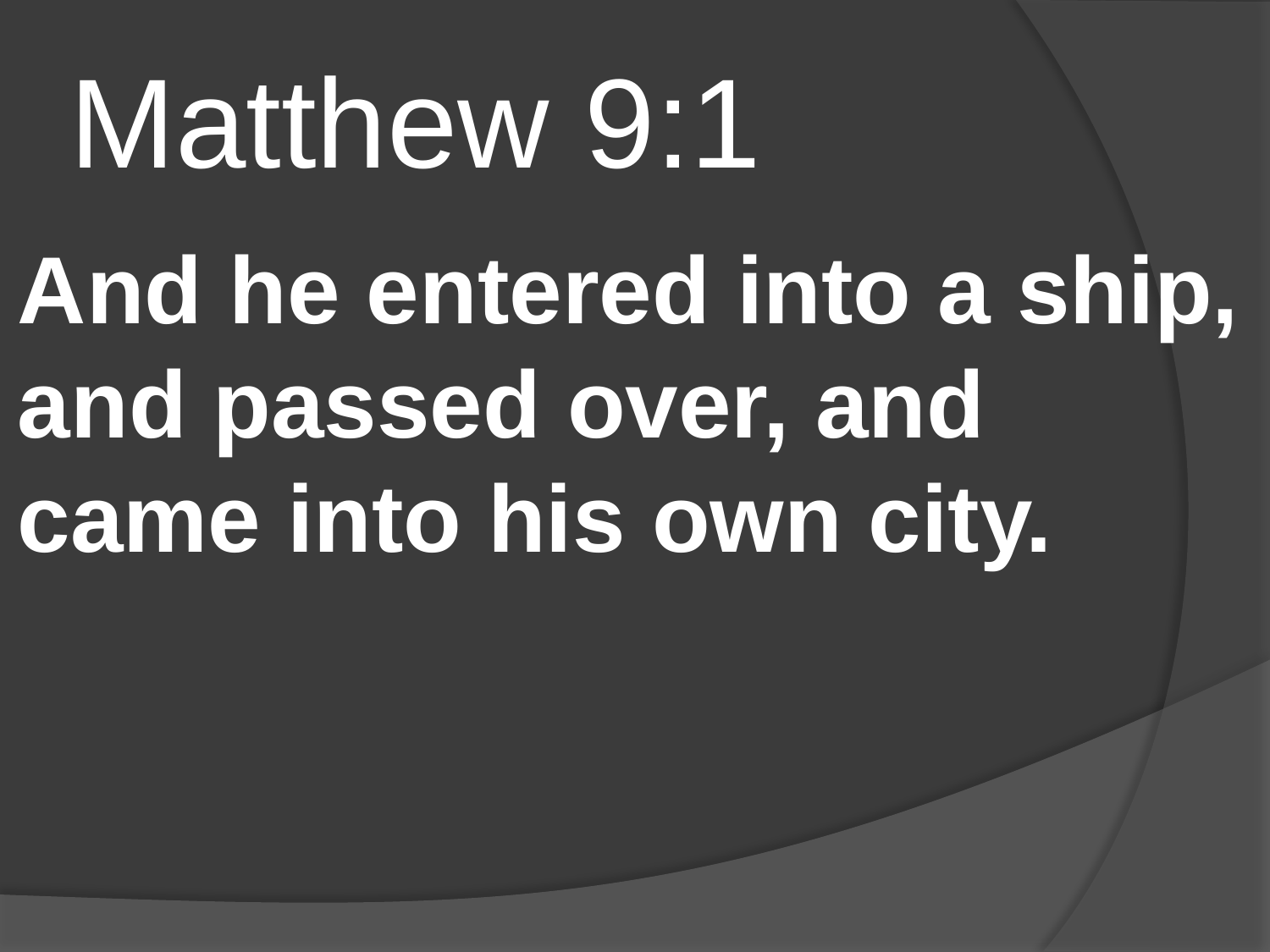

# Matthew 9:1
And he entered into a ship, and passed over, and came into his own city.